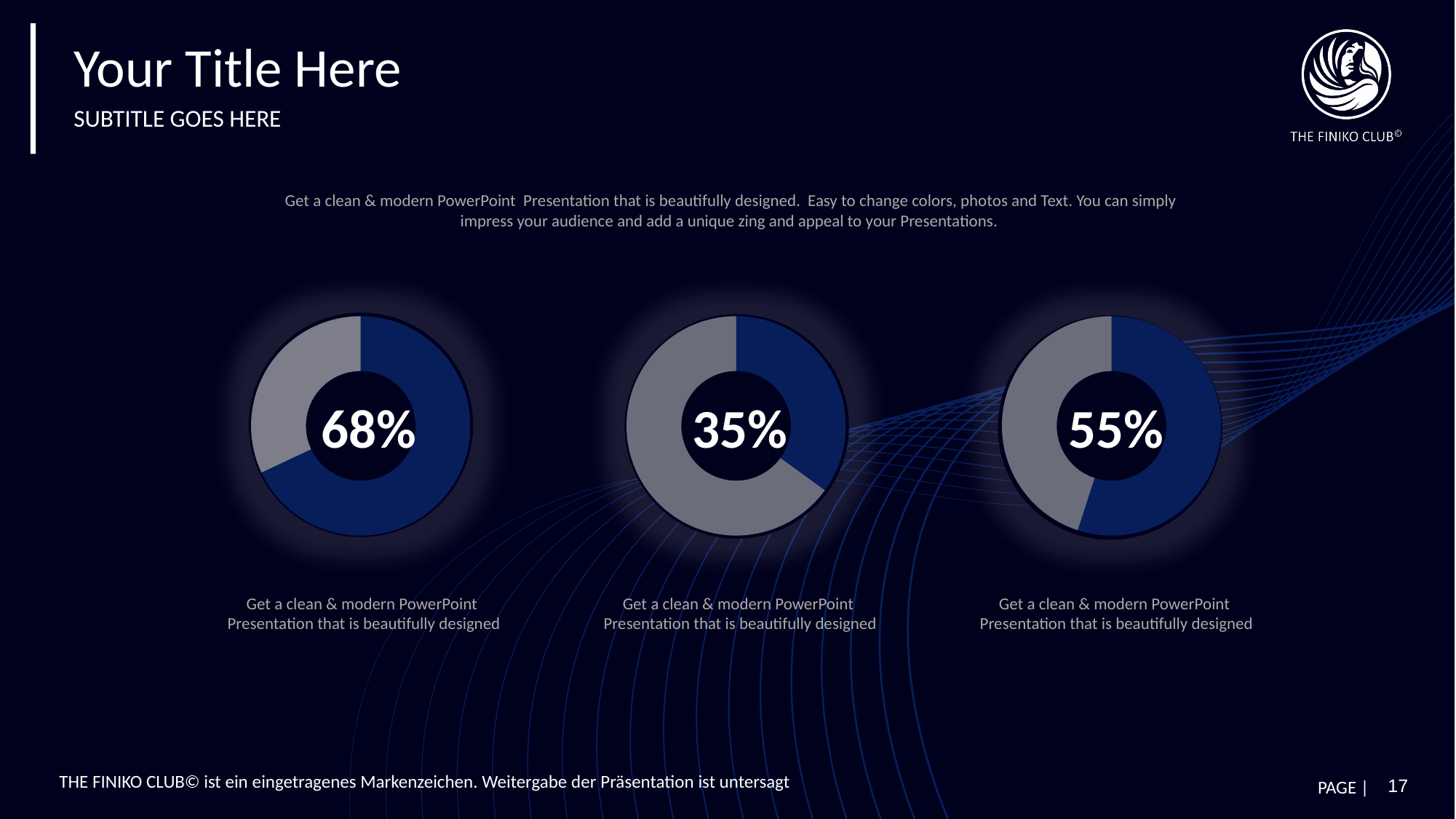

# Your Title Here
SUBTITLE GOES HERE

Get a clean & modern PowerPoint  Presentation that is beautifully designed.  Easy to change colors, photos and Text. You can simply impress your audience and add a unique zing and appeal to your Presentations.

### Chart

| Category | Sales |
|---|---|
| 1st Qtr | 68.0 |
| 2nd Qtr | 32.0 |

### Chart

| Category | Sales |
|---|---|
| 1st Qtr | 35.0 |
| 2nd Qtr | 65.0 |

### Chart

| Category | Sales |
|---|---|
| 1st Qtr | 55.0 |
| 2nd Qtr | 45.0 |

68%
35%
55%

Get a clean & modern PowerPoint  Presentation that is beautifully designed
Get a clean & modern PowerPoint  Presentation that is beautifully designed
Get a clean & modern PowerPoint  Presentation that is beautifully designed
THE FINIKO CLUB© ist ein eingetragenes Markenzeichen. Weitergabe der Präsentation ist untersagt
17